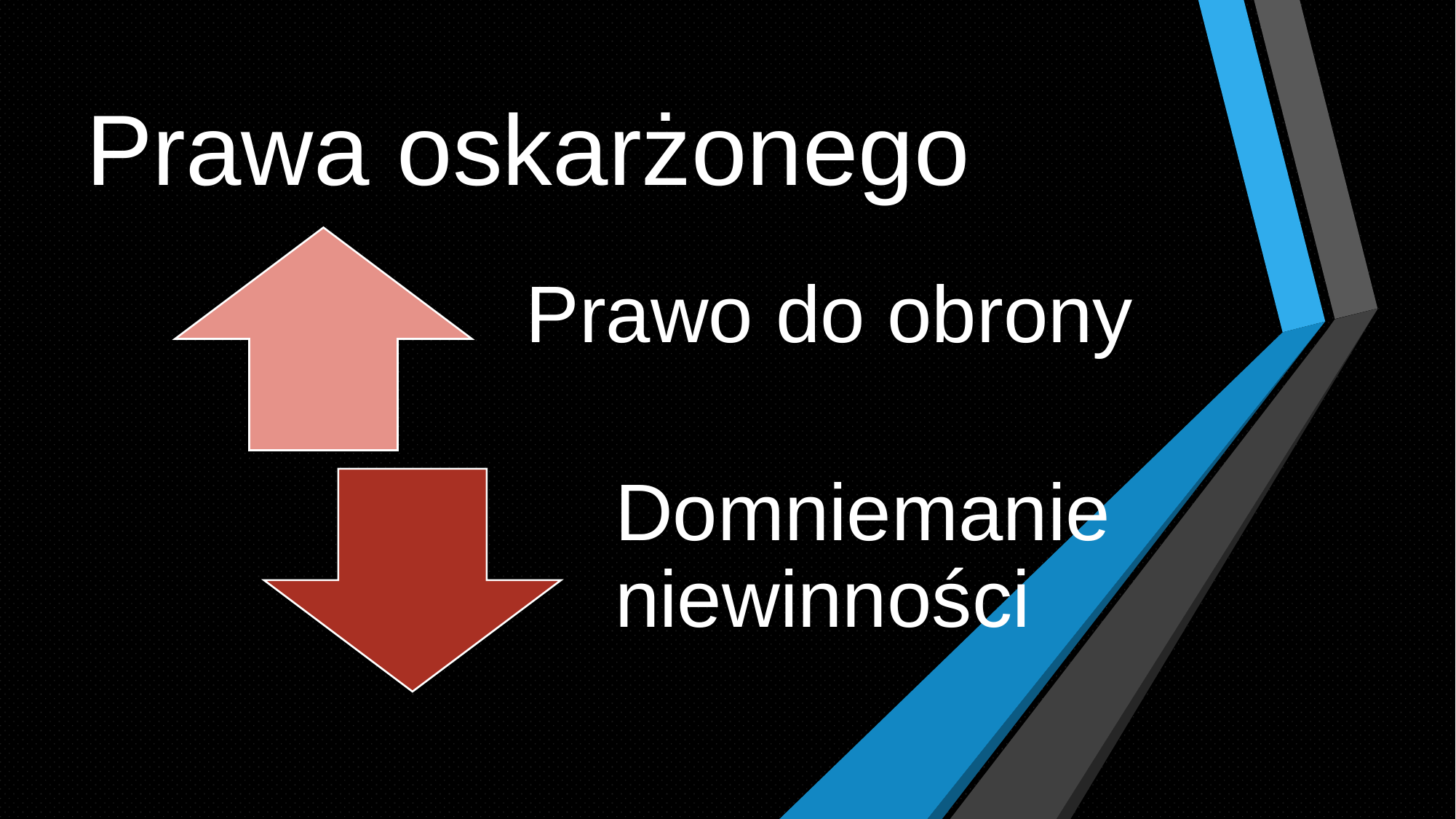

# Prawa oskarżonego

Prawo do obrony

Domniemanie niewinności